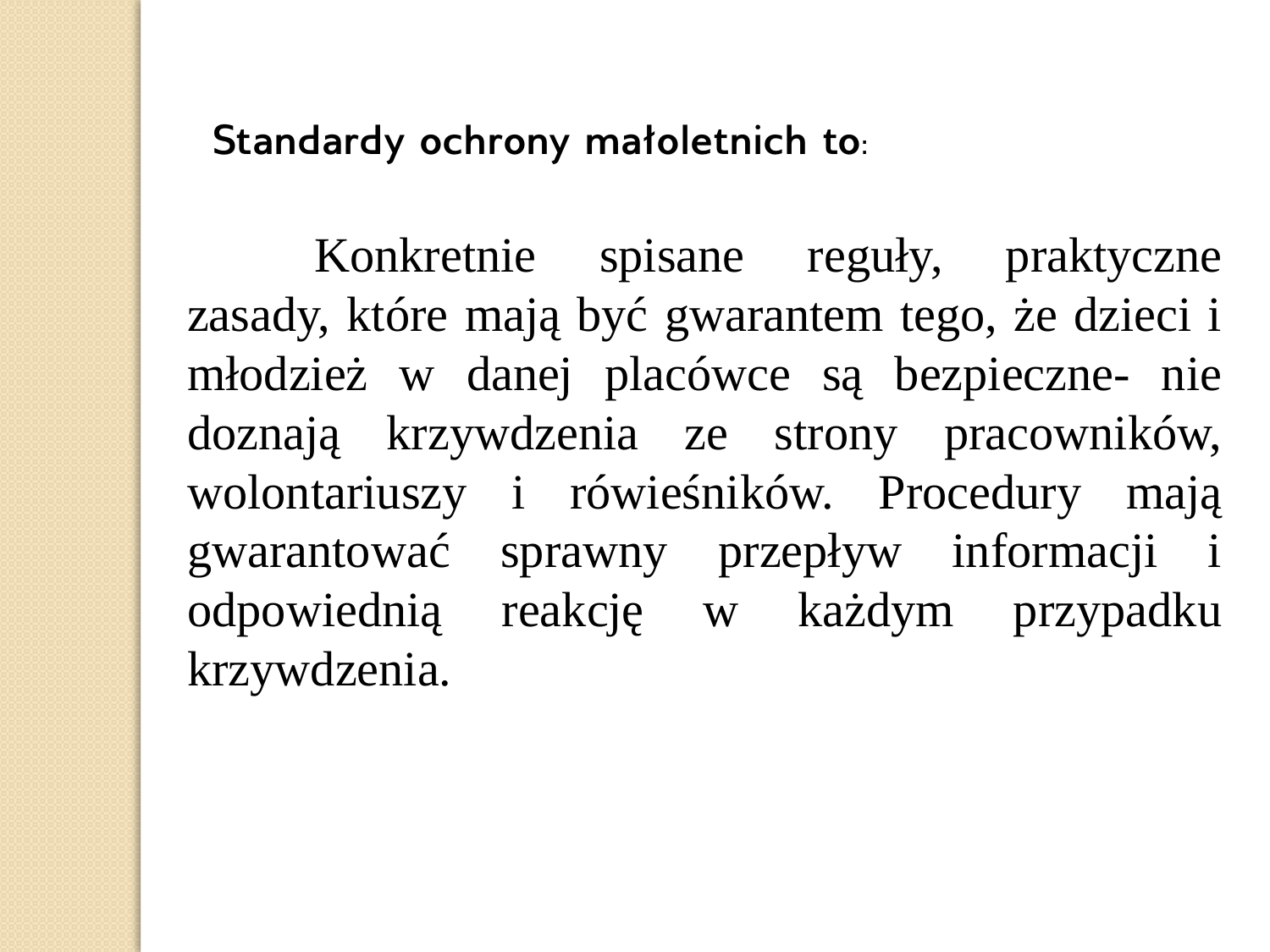

Standardy ochrony małoletnich to:
	Konkretnie spisane reguły, praktyczne zasady, które mają być gwarantem tego, że dzieci i młodzież w danej placówce są bezpieczne- nie doznają krzywdzenia ze strony pracowników, wolontariuszy i rówieśników. Procedury mają gwarantować sprawny przepływ informacji i odpowiednią reakcję w każdym przypadku krzywdzenia.